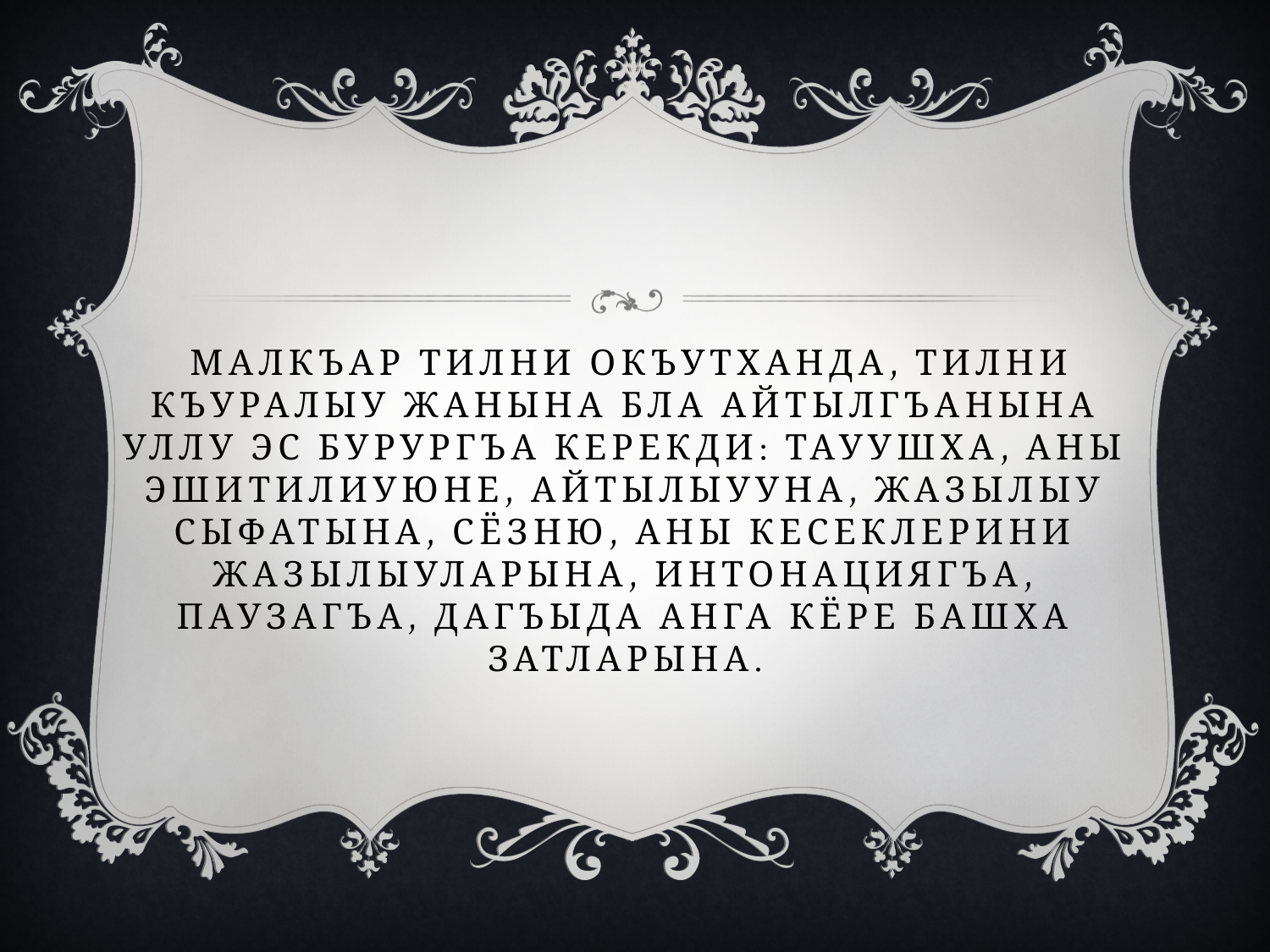

# Малкъар тилни окъутханда, тилни къуралыу жанына бла айтылгъанына уллу эс бурургъа керекди: тауушха, аны эшитилиуюне, айтылыууна, жазылыу сыфатына, сёзню, аны кесеклерини жазылыуларына, интонациягъа, паузагъа, дагъыда анга кёре башха затларына.